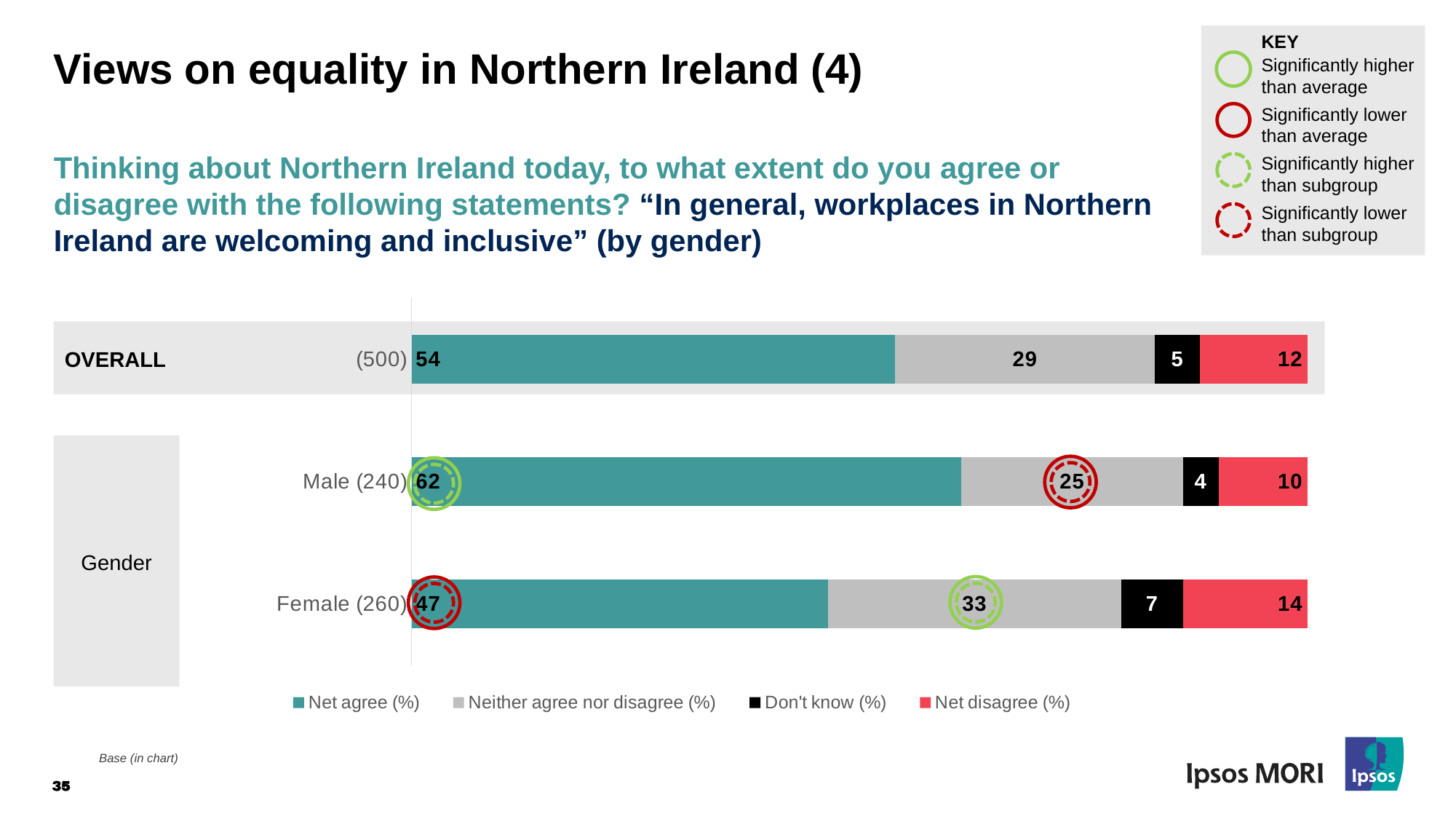

KEY

Significantly higher than average
Significantly lower than average

Significantly higher than subgroup

Significantly lower than subgroup

# Views on equality in Northern Ireland (4)
Thinking about Northern Ireland today, to what extent do you agree or disagree with the following statements? “In general, workplaces in Northern Ireland are welcoming and inclusive” (by gender)

### Chart

| Category | Net agree (%) | Neither agree nor disagree (%) | Don't know (%) | Net disagree (%) |
|---|---|---|---|---|
| Female (260) | 47.0 | 33.0 | 7.0 | 14.0 |
| Male (240) | 62.0 | 25.0 | 4.0 | 10.0 |
| (500) | 54.0 | 29.0 | 5.0 | 12.0 |
OVERALL
Gender

35
Base (in chart)